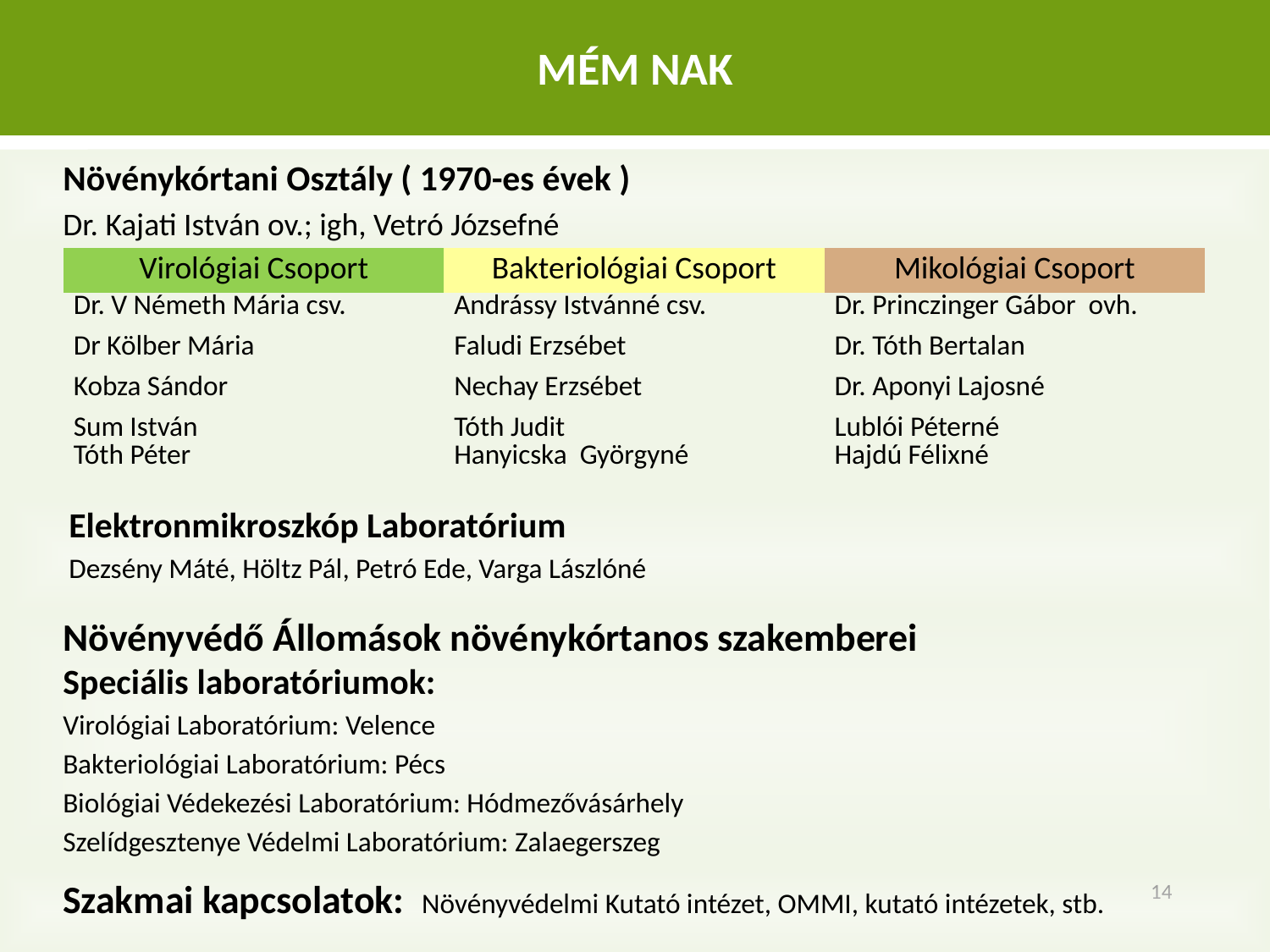

# MÉM NAK
Növénykórtani Osztály ( 1970-es évek )
Dr. Kajati István ov.; igh, Vetró Józsefné
| Virológiai Csoport | Bakteriológiai Csoport | Mikológiai Csoport |
| --- | --- | --- |
| Dr. V Németh Mária csv. | Andrássy Istvánné csv. | Dr. Princzinger Gábor ovh. |
| Dr Kölber Mária | Faludi Erzsébet | Dr. Tóth Bertalan |
| Kobza Sándor | Nechay Erzsébet | Dr. Aponyi Lajosné |
| Sum István | Tóth Judit | Lublói Péterné |
| Tóth Péter | Hanyicska Györgyné | Hajdú Félixné |
Elektronmikroszkóp Laboratórium
Dezsény Máté, Höltz Pál, Petró Ede, Varga Lászlóné
Növényvédő Állomások növénykórtanos szakemberei
Speciális laboratóriumok:
Virológiai Laboratórium: Velence
Bakteriológiai Laboratórium: Pécs
Biológiai Védekezési Laboratórium: Hódmezővásárhely
Szelídgesztenye Védelmi Laboratórium: Zalaegerszeg
14
Szakmai kapcsolatok:  Növényvédelmi Kutató intézet, OMMI, kutató intézetek, stb.